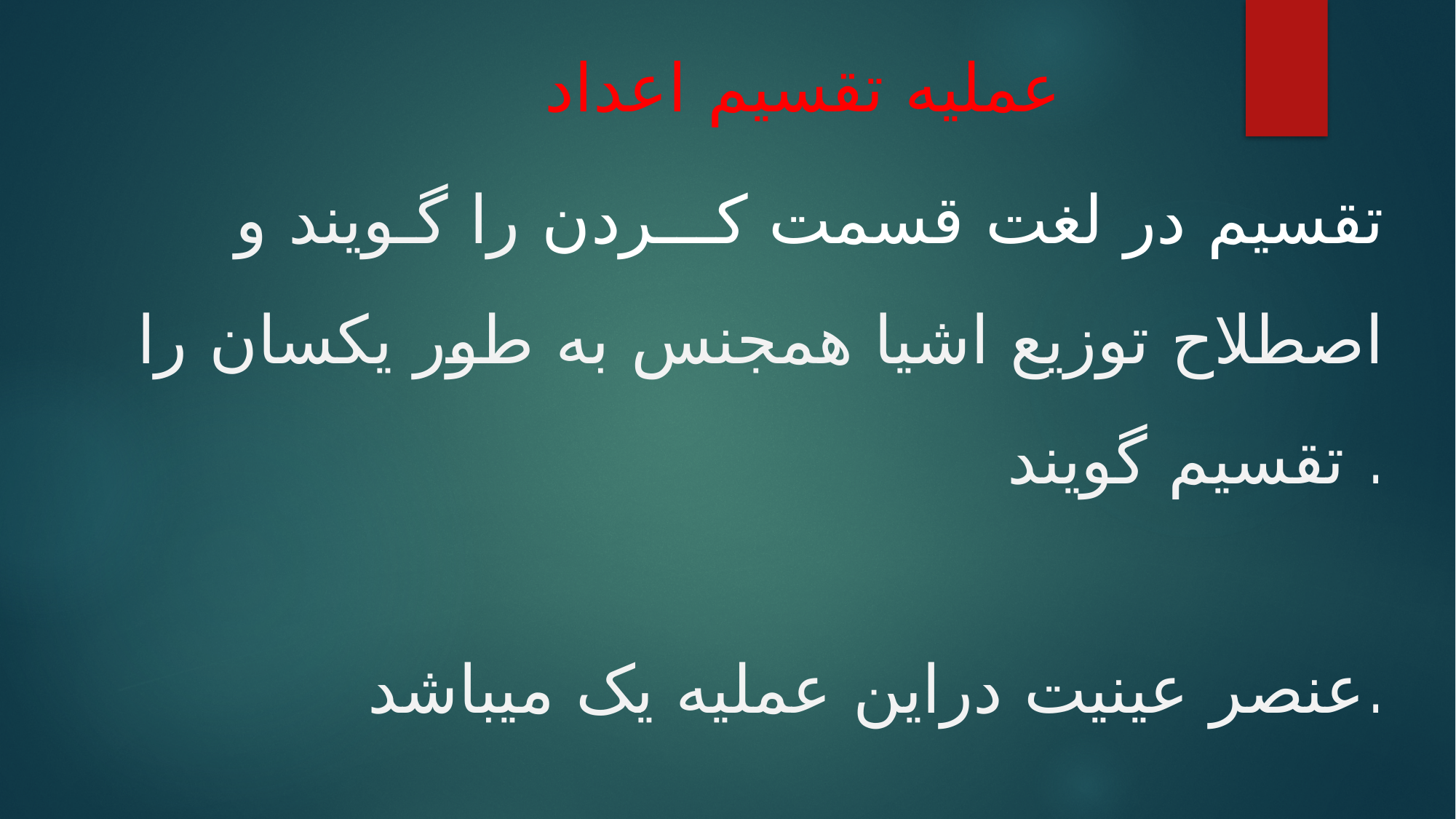

عملیه تقسیم اعداد
#
تقسیم در لغت قسمت کـــردن را گـویند و اصطلاح توزیع اشیا همجنس به طور یکسان را تقسیم گویند .

عنصر عینیت دراین عملیه یک میباشد.
1